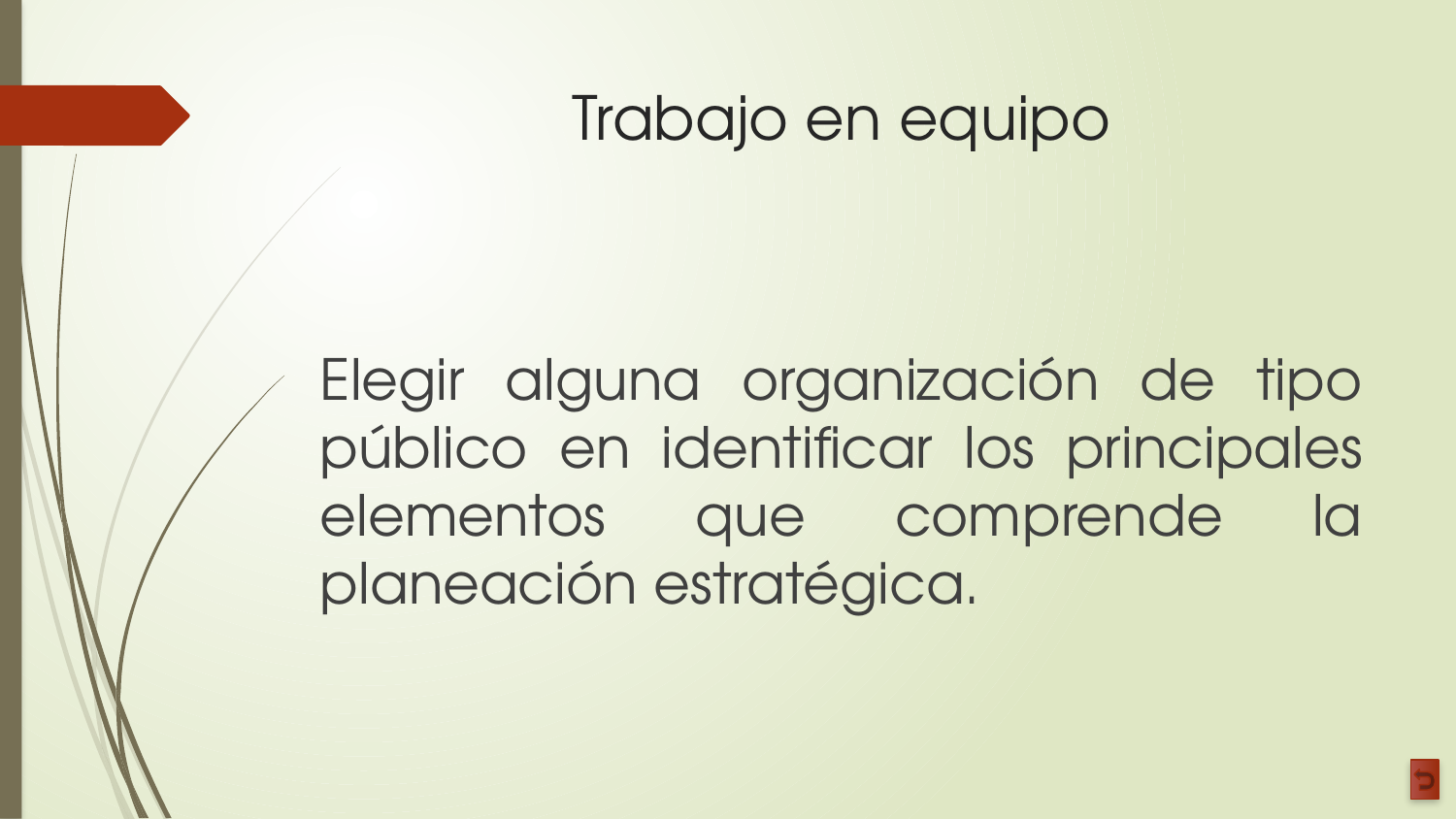

# Trabajo en equipo

Elegir alguna organización de tipo público en identificar los principales elementos que comprende la planeación estratégica.